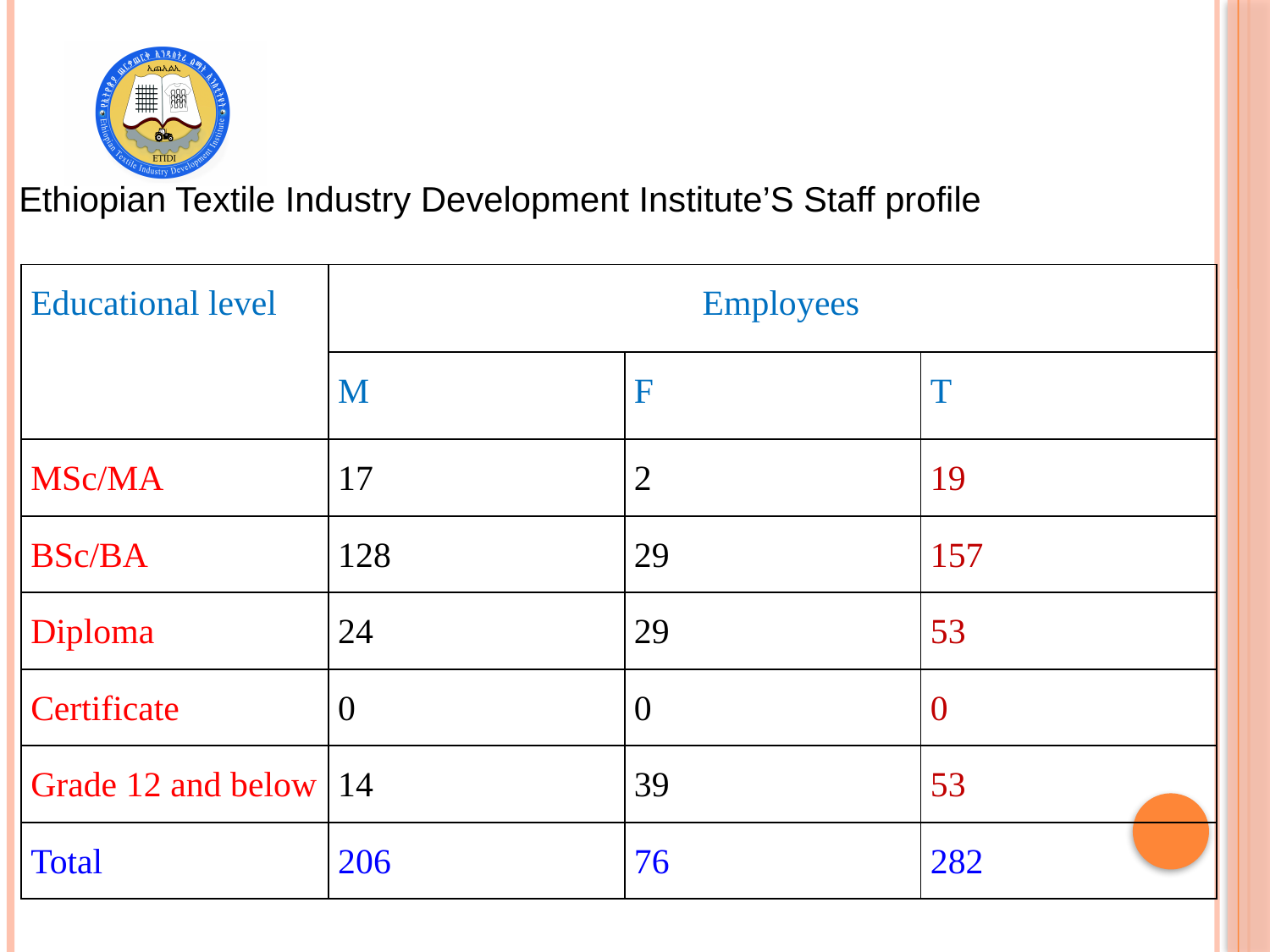

Ethiopian Textile Industry Development Institute’S Staff profile
| Educational level | Employees |  |  |
| --- | --- | --- | --- |
|  | M | F | T |
| MSc/MA | 17 | 2 | 19 |
| BSc/BA | 128 | 29 | 157 |
| Diploma | 24 | 29 | 53 |
| Certificate | 0 | 0 | 0 |
| Grade 12 and below | 14 | 39 | 53 |
| Total | 206 | 76 | 282 |